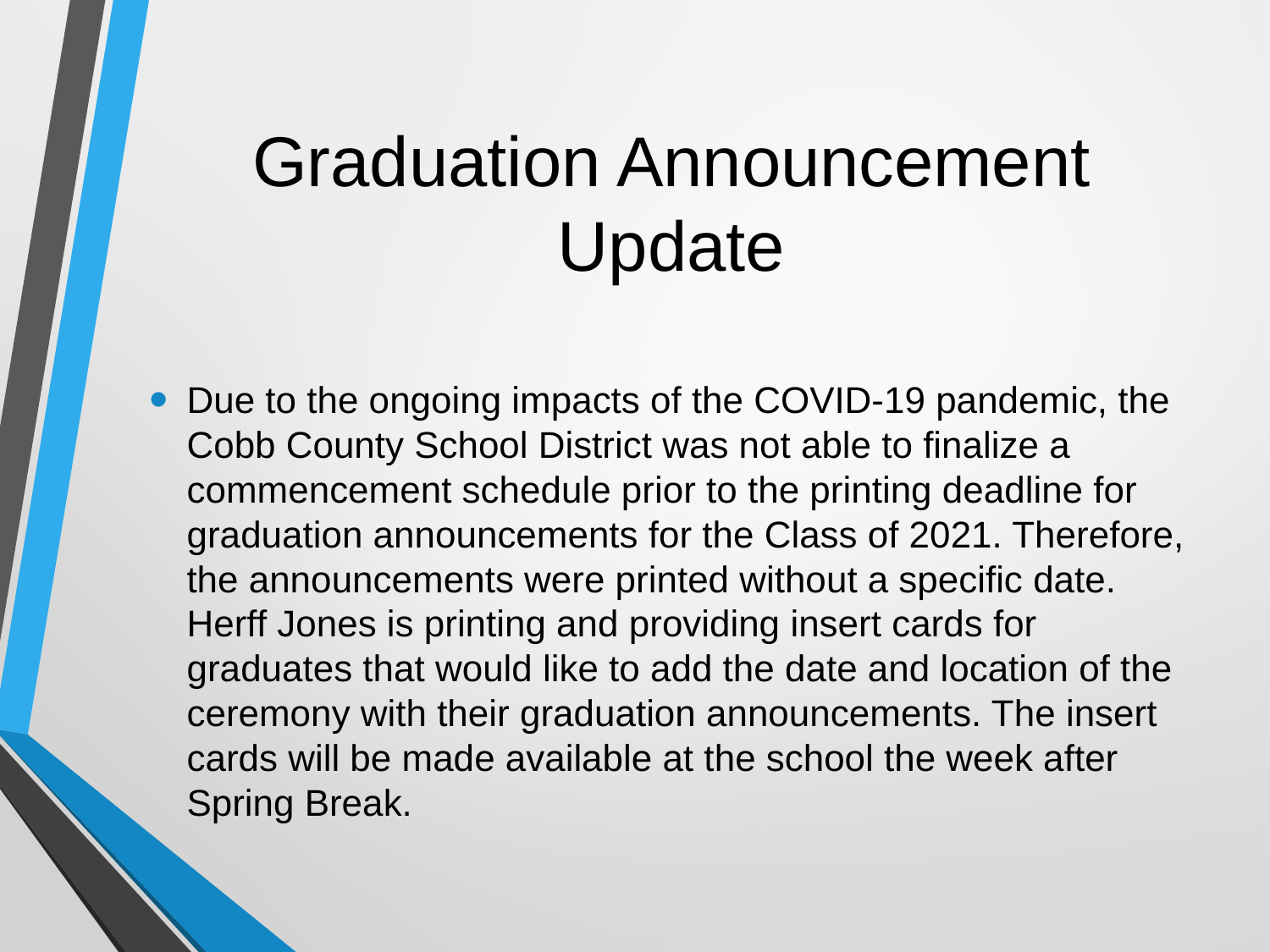

# Graduation Announcement Update
Due to the ongoing impacts of the COVID-19 pandemic, the Cobb County School District was not able to finalize a commencement schedule prior to the printing deadline for graduation announcements for the Class of 2021. Therefore, the announcements were printed without a specific date. Herff Jones is printing and providing insert cards for graduates that would like to add the date and location of the ceremony with their graduation announcements. The insert cards will be made available at the school the week after Spring Break.